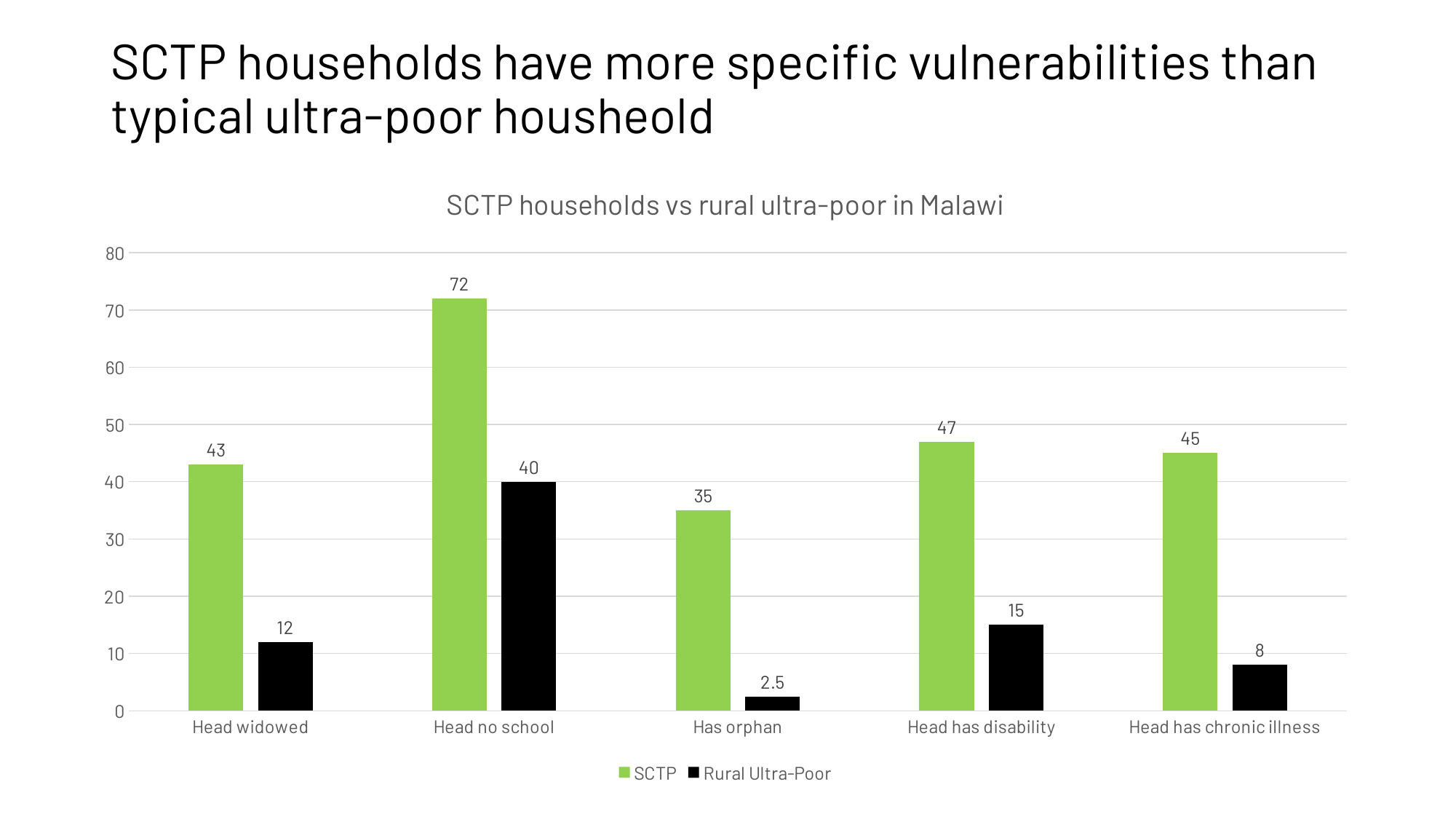

# SCTP households have more specific vulnerabilities than typical ultra-poor housheold

### Chart: SCTP households vs rural ultra-poor in Malawi

| Category | SCTP | Rural Ultra-Poor |
|---|---|---|
| Head widowed | 43.0 | 12.0 |
| Head no school | 72.0 | 40.0 |
| Has orphan | 35.0 | 2.5 |
| Head has disability | 47.0 | 15.0 |
| Head has chronic illness | 45.0 | 8.0 |